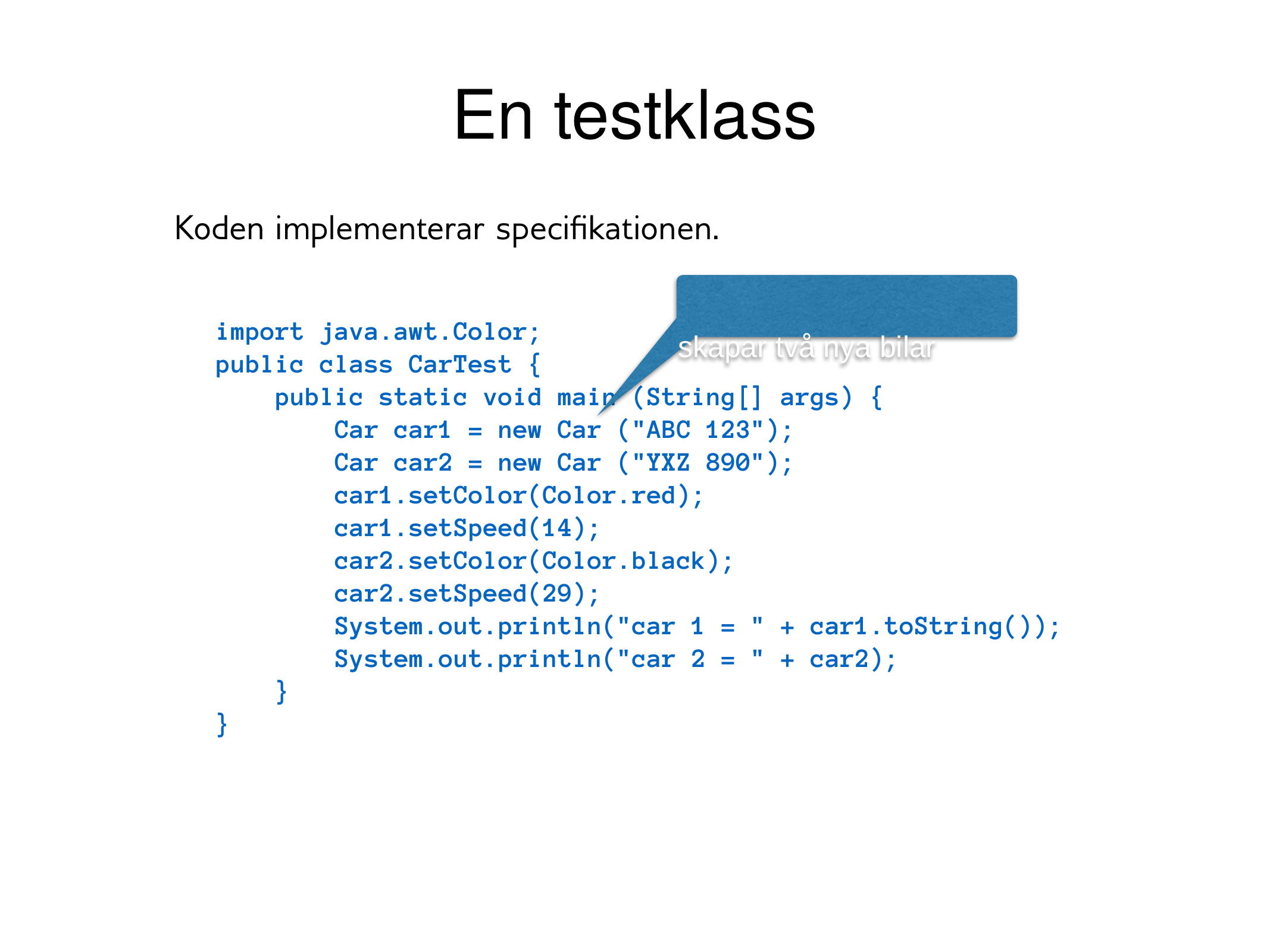

En testklass
Koden implementerar specifikationen.
skapar två nya bilar
import java.awt.Color;
public class CarTest {
    public static void main (String[] args) {
        Car car1 = new Car ("ABC 123");
        Car car2 = new Car ("YXZ 890");
        car1.setColor(Color.red);
        car1.setSpeed(14);
        car2.setColor(Color.black);
        car2.setSpeed(29);
        System.out.println("car 1 = " + car1.toString());
        System.out.println("car 2 = " + car2);
    }
}